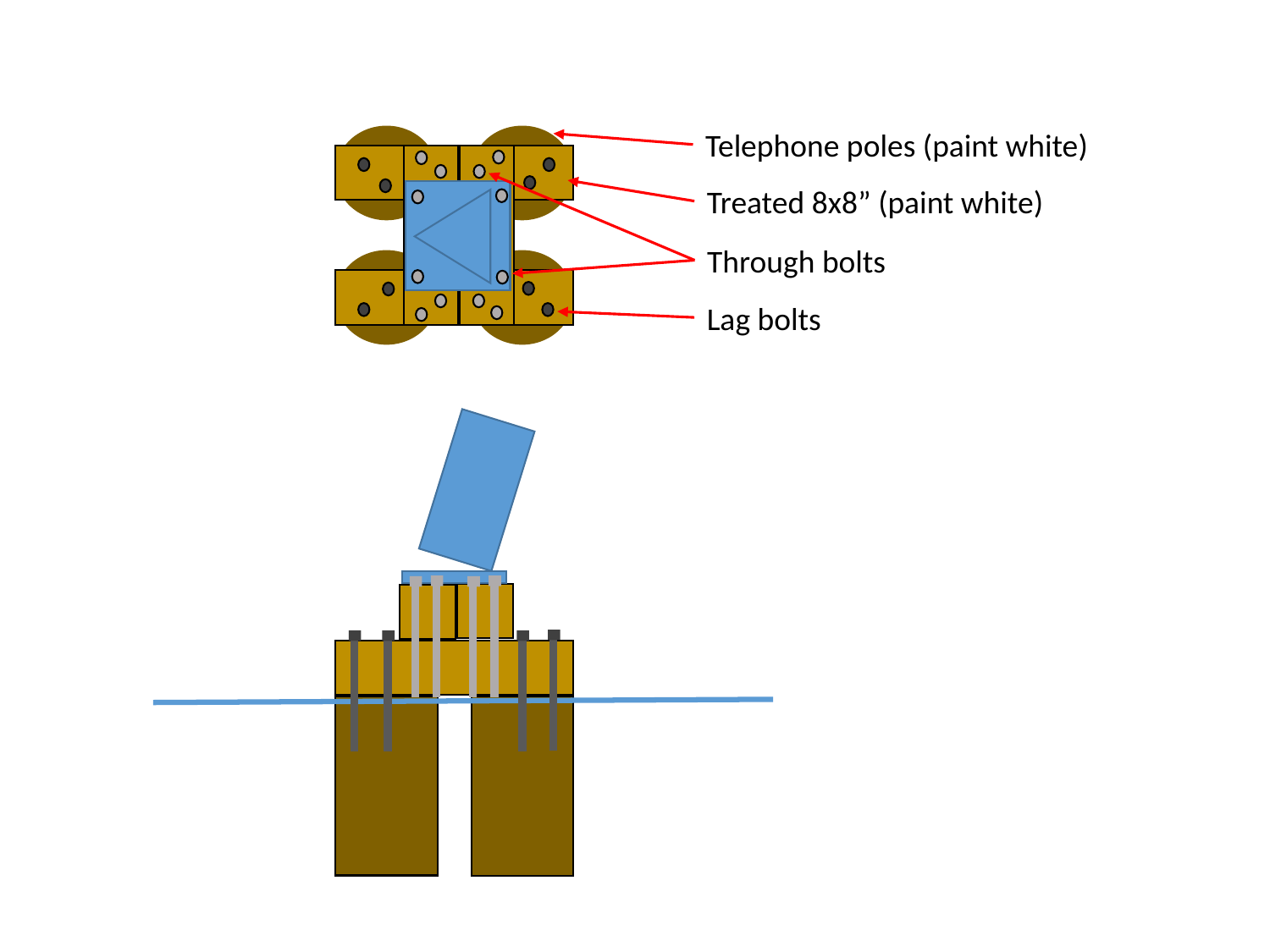

Telephone poles (paint white)

Treated 8x8” (paint white)

Through bolts

Lag bolts